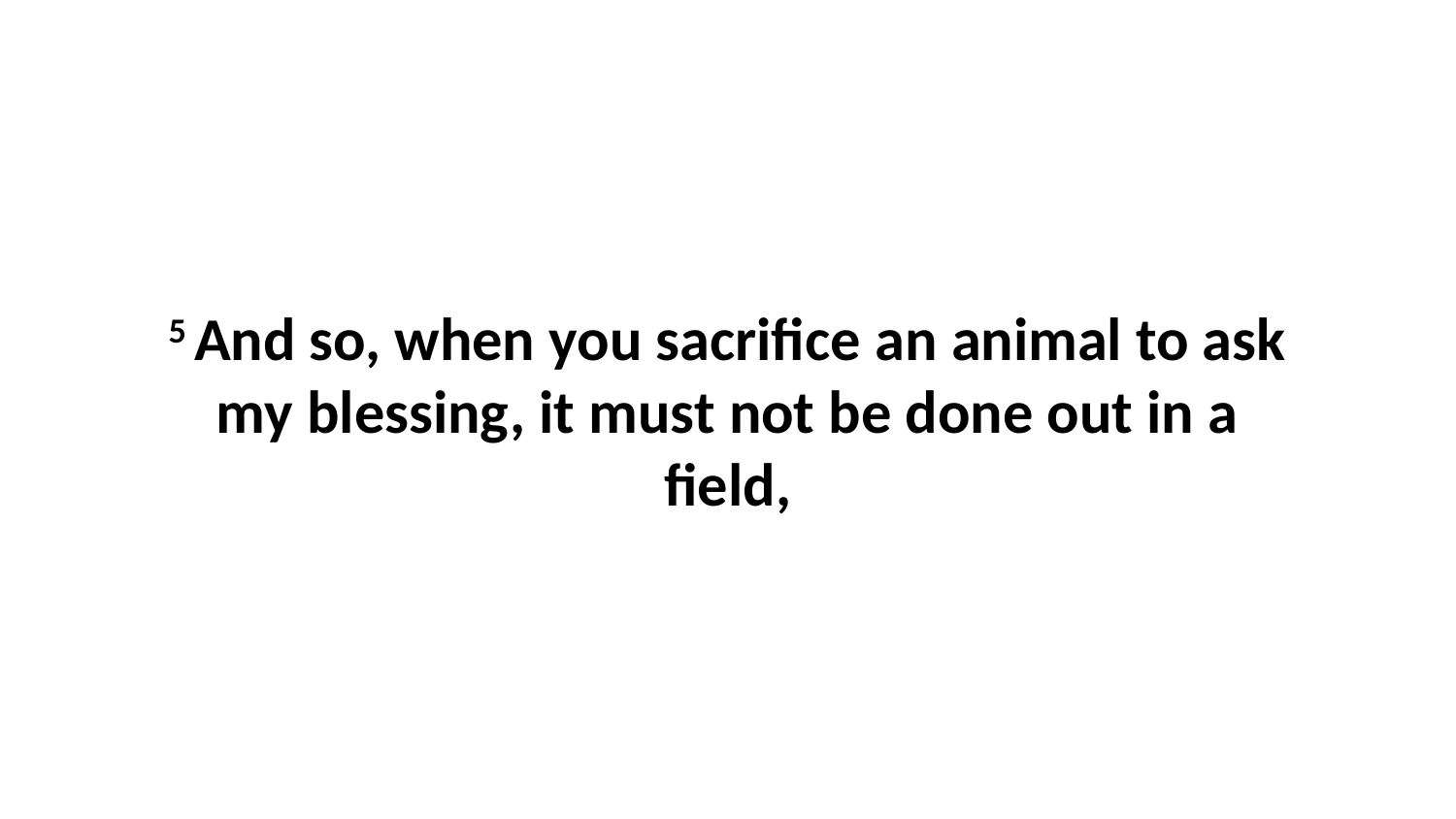

5 And so, when you sacrifice an animal to ask my blessing, it must not be done out in a field,